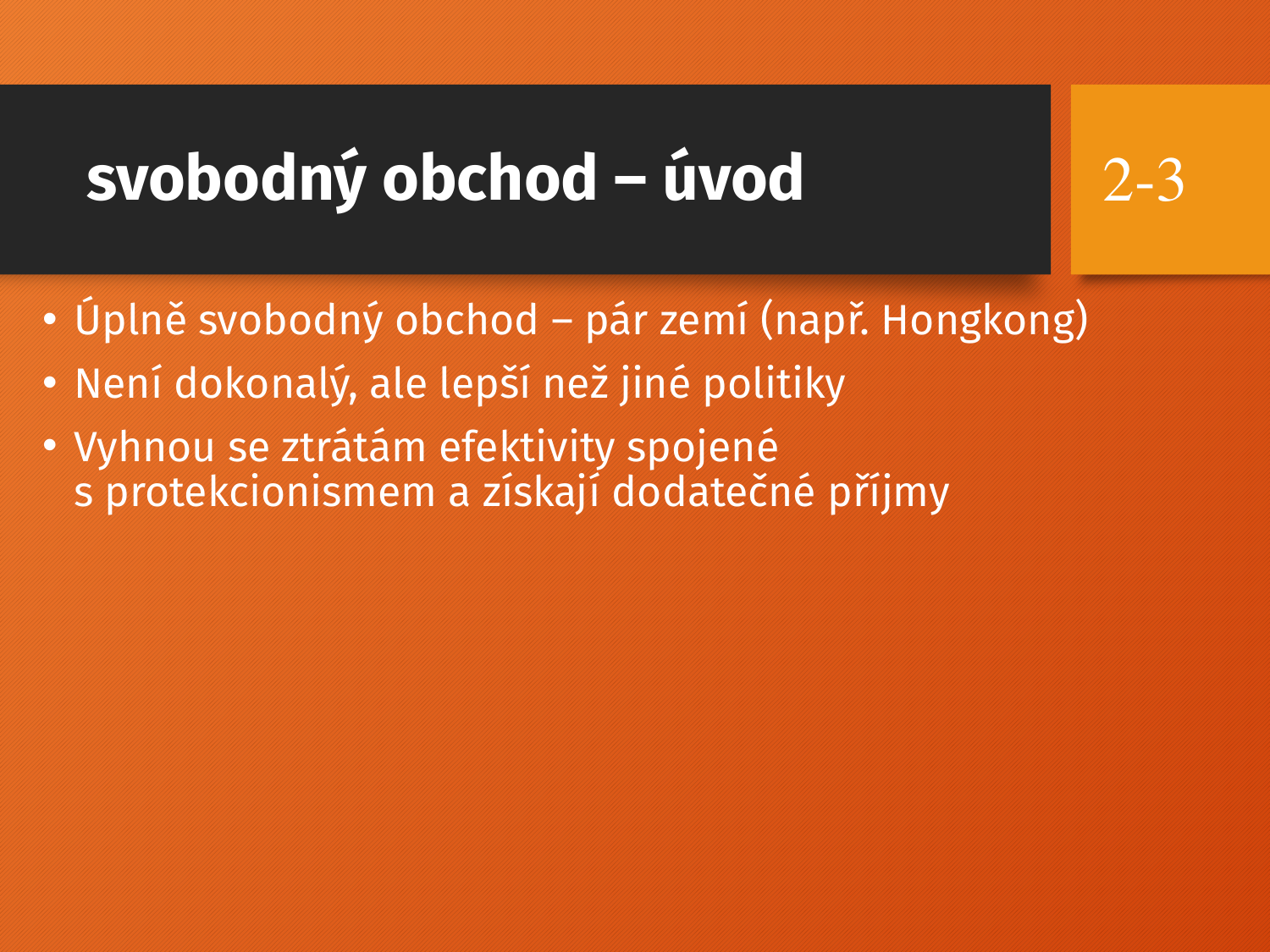

# svobodný obchod – úvod
3
Úplně svobodný obchod – pár zemí (např. Hongkong)
Není dokonalý, ale lepší než jiné politiky
Vyhnou se ztrátám efektivity spojené s protekcionismem a získají dodatečné příjmy